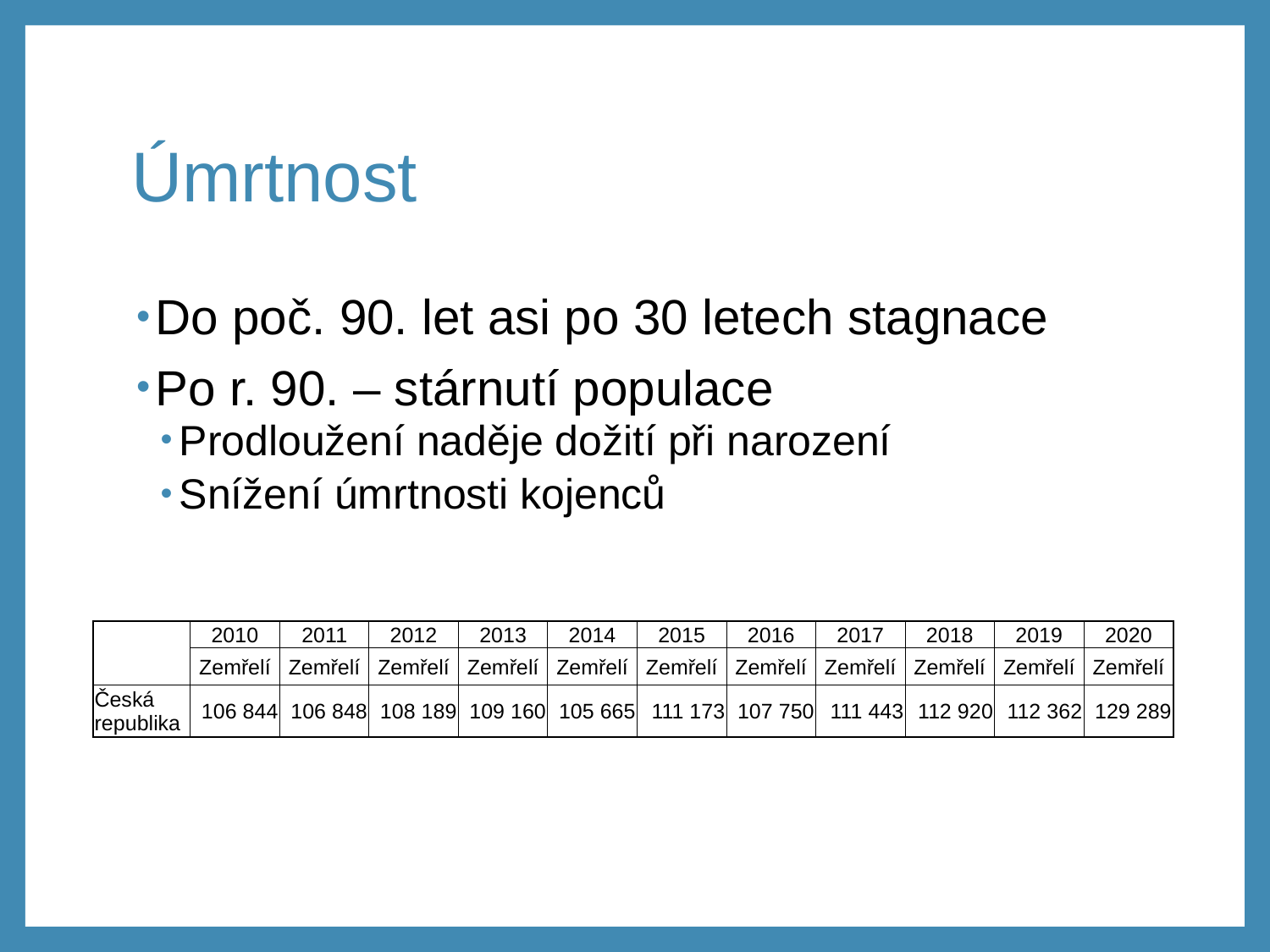

# Úmrtnost
Do poč. 90. let asi po 30 letech stagnace
Po r. 90. – stárnutí populace
Prodloužení naděje dožití při narození
Snížení úmrtnosti kojenců

|  | 2010 | 2011 | 2012 | 2013 | 2014 | 2015 | 2016 | 2017 | 2018 | 2019 | 2020 |
| --- | --- | --- | --- | --- | --- | --- | --- | --- | --- | --- | --- |
|  | Zemřelí | Zemřelí | Zemřelí | Zemřelí | Zemřelí | Zemřelí | Zemřelí | Zemřelí | Zemřelí | Zemřelí | Zemřelí |
| Česká republika | 106 844 | 106 848 | 108 189 | 109 160 | 105 665 | 111 173 | 107 750 | 111 443 | 112 920 | 112 362 | 129 289 |